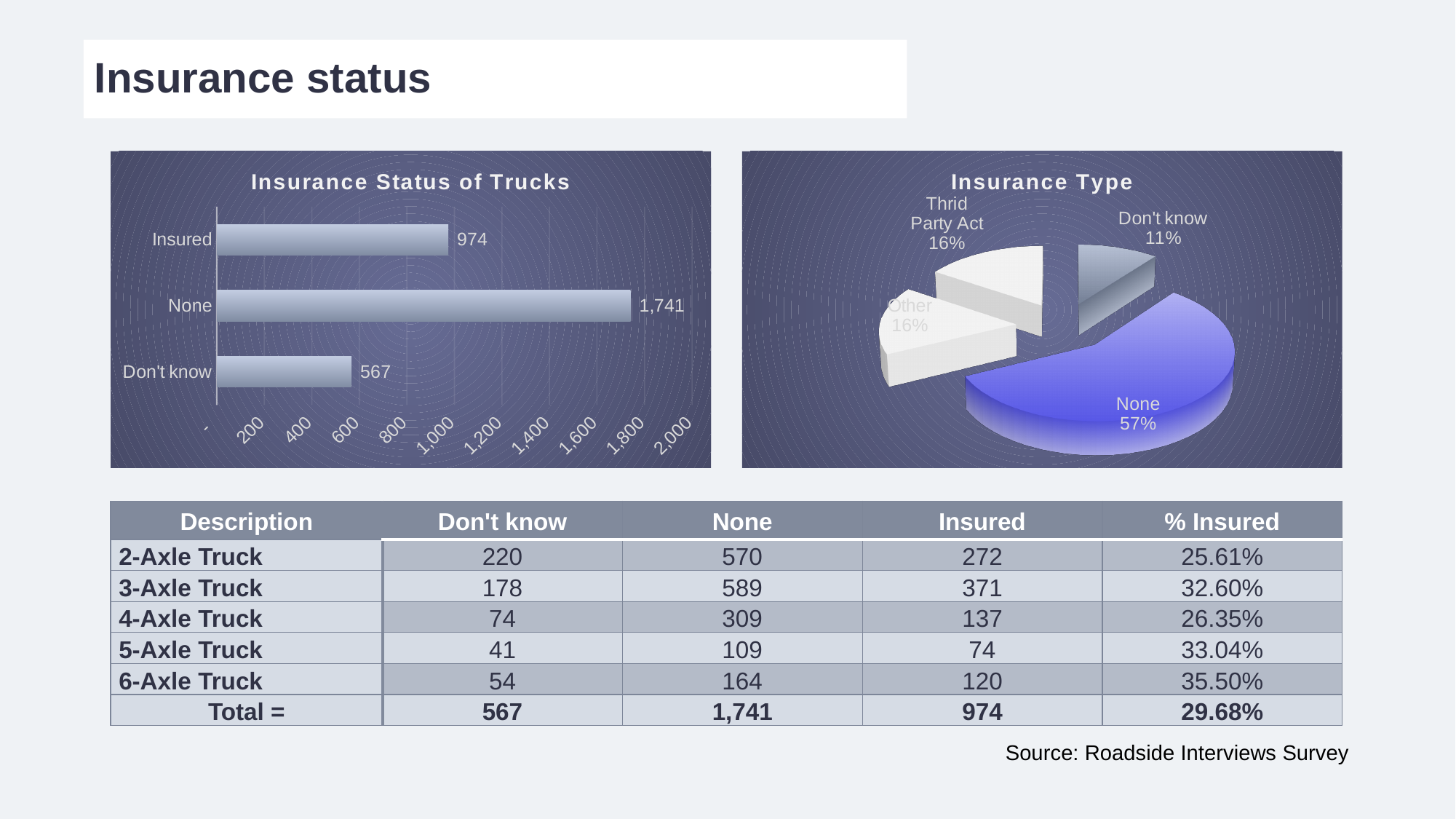

# Insurance status

### Chart: Insurance Status of Trucks

| Category |  |
|---|---|
| Don't know | 567.0 |
| None | 1741.0 |
| Insured | 974.0 |

[unsupported chart]

| Description | Don't know | None | Insured | % Insured |
| --- | --- | --- | --- | --- |
| 2-Axle Truck | 220 | 570 | 272 | 25.61% |
| 3-Axle Truck | 178 | 589 | 371 | 32.60% |
| 4-Axle Truck | 74 | 309 | 137 | 26.35% |
| 5-Axle Truck | 41 | 109 | 74 | 33.04% |
| 6-Axle Truck | 54 | 164 | 120 | 35.50% |
| Total = | 567 | 1,741 | 974 | 29.68% |
Source: Roadside Interviews Survey